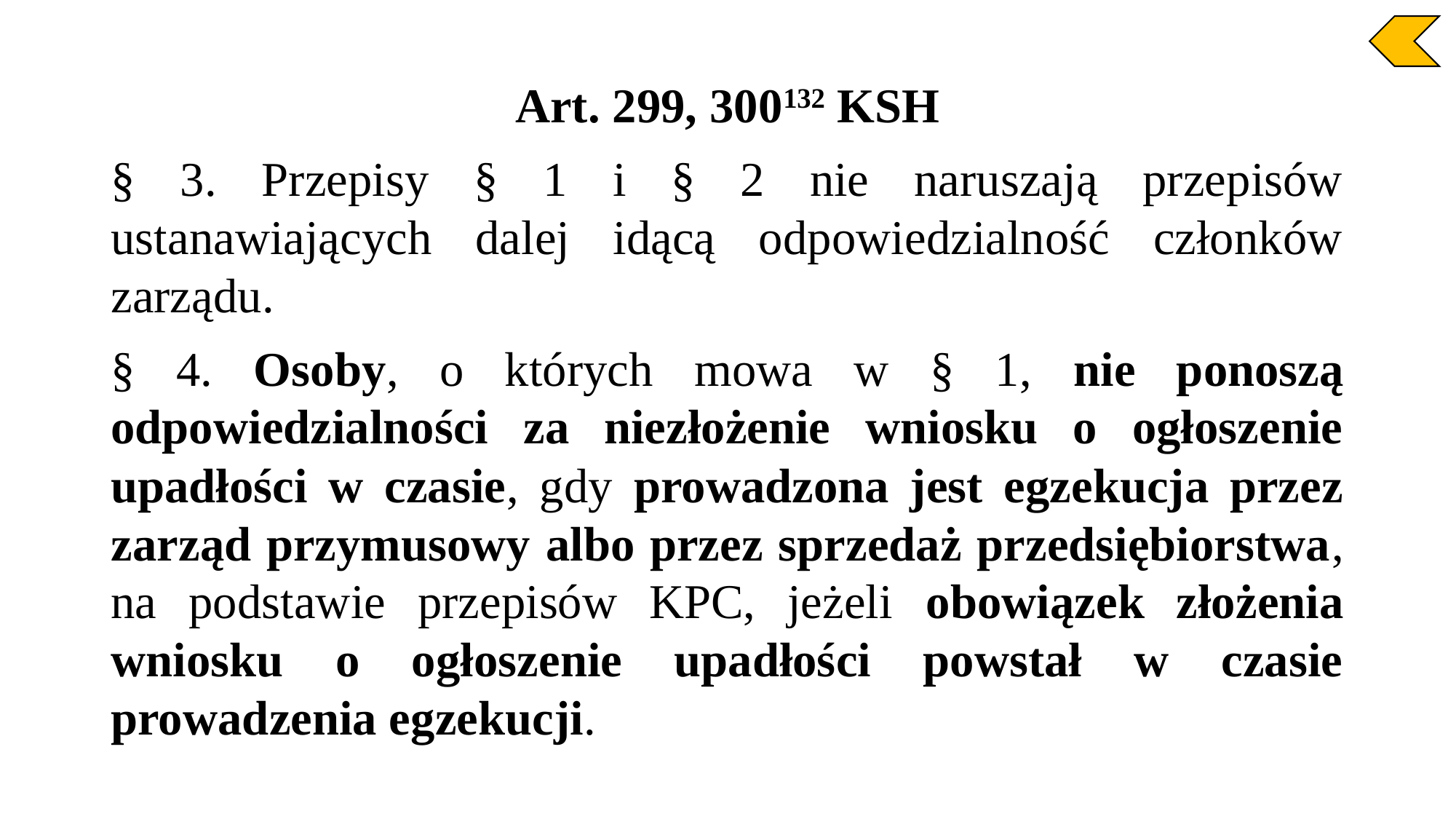

Art. 299, 300132 KSH
§ 3. Przepisy § 1 i § 2 nie naruszają przepisów ustanawiających dalej idącą odpowiedzialność członków zarządu.
§ 4. Osoby, o których mowa w § 1, nie ponoszą odpowiedzialności za niezłożenie wniosku o ogłoszenie upadłości w czasie, gdy prowadzona jest egzekucja przez zarząd przymusowy albo przez sprzedaż przedsiębiorstwa, na podstawie przepisów KPC, jeżeli obowiązek złożenia wniosku o ogłoszenie upadłości powstał w czasie prowadzenia egzekucji.